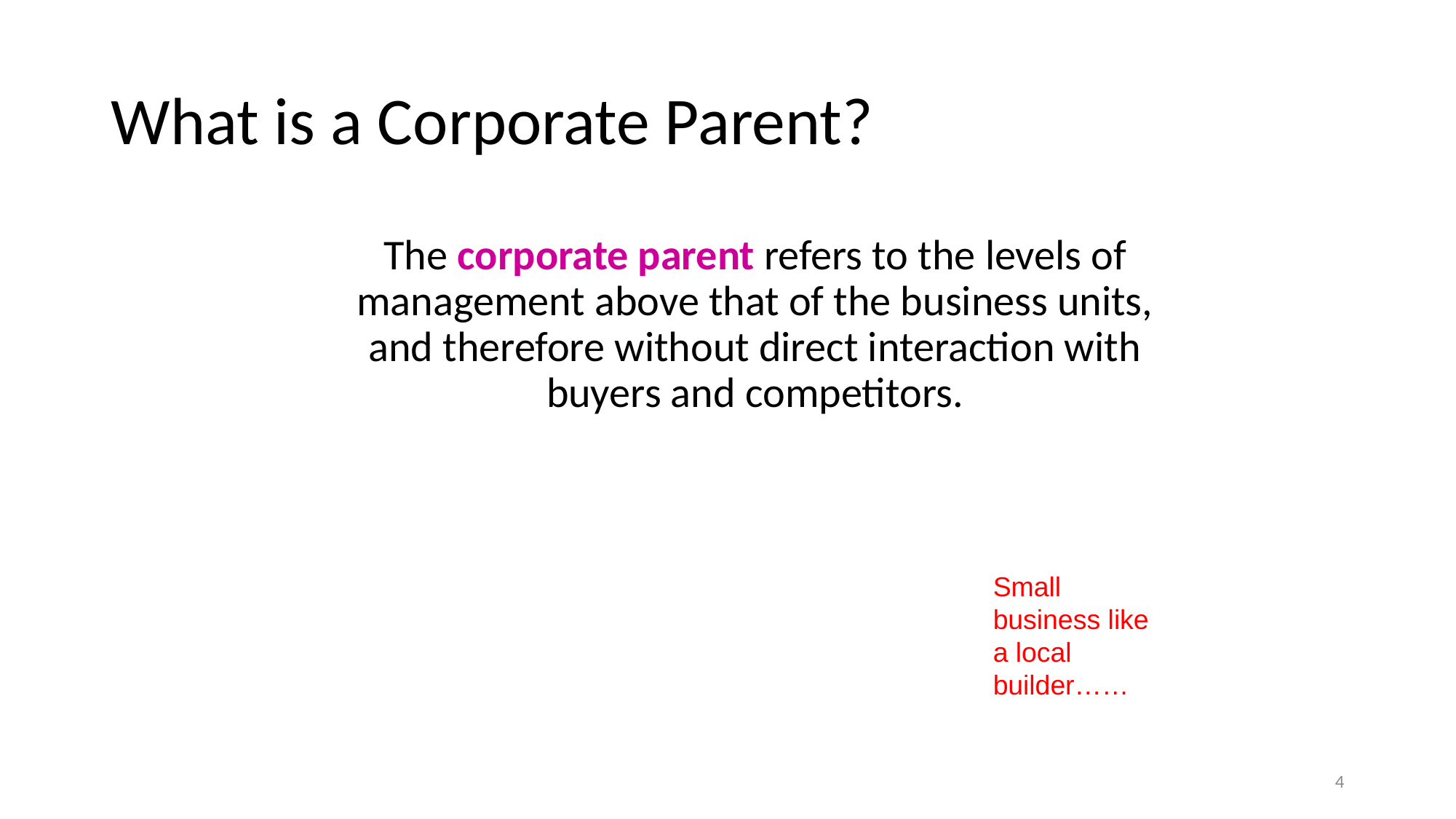

# What is a Corporate Parent?
The corporate parent refers to the levels of management above that of the business units, and therefore without direct interaction with buyers and competitors.
Small business like a local builder……
4